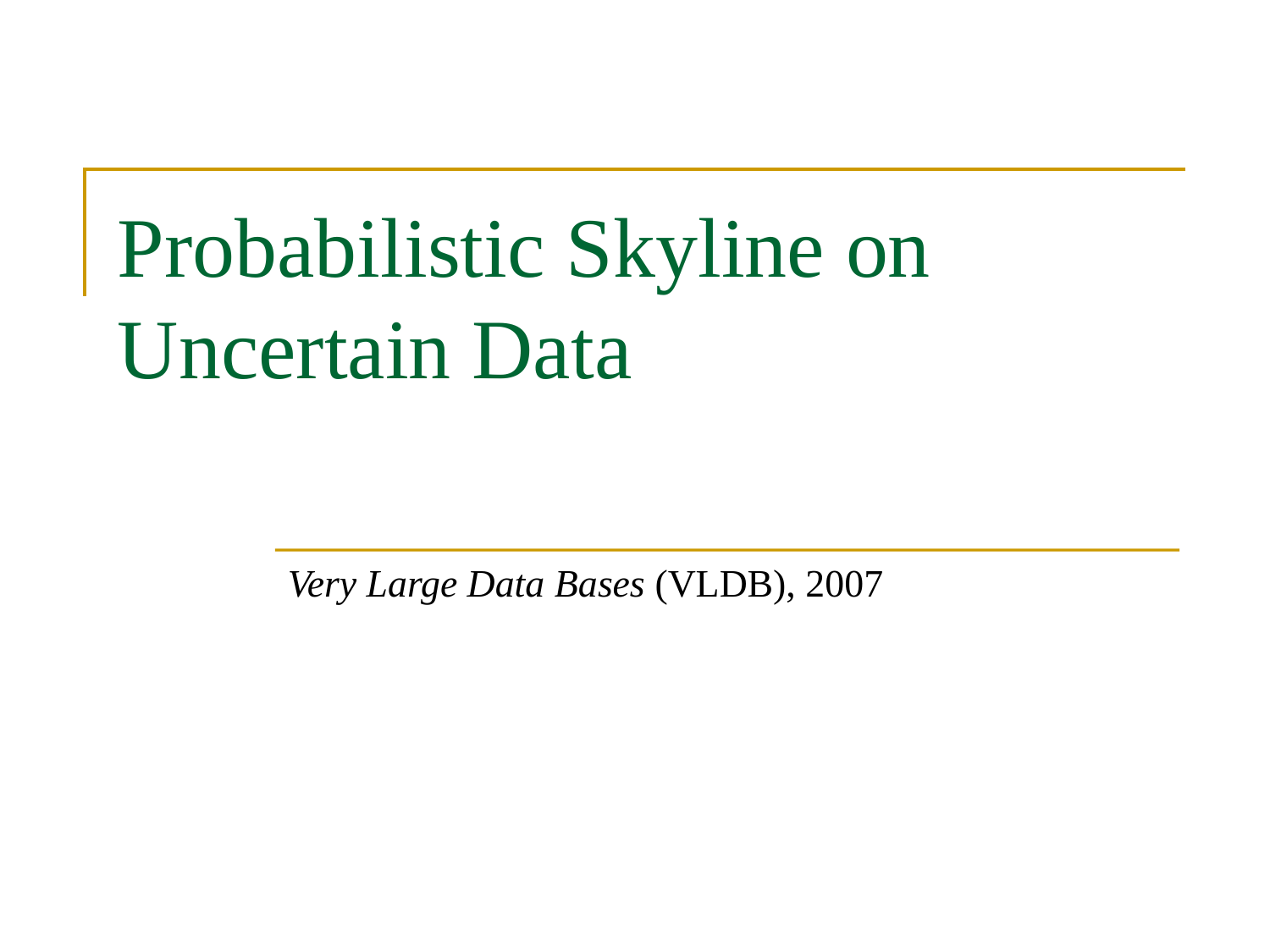

# Probabilistic Skyline on Uncertain Data
Very Large Data Bases (VLDB), 2007